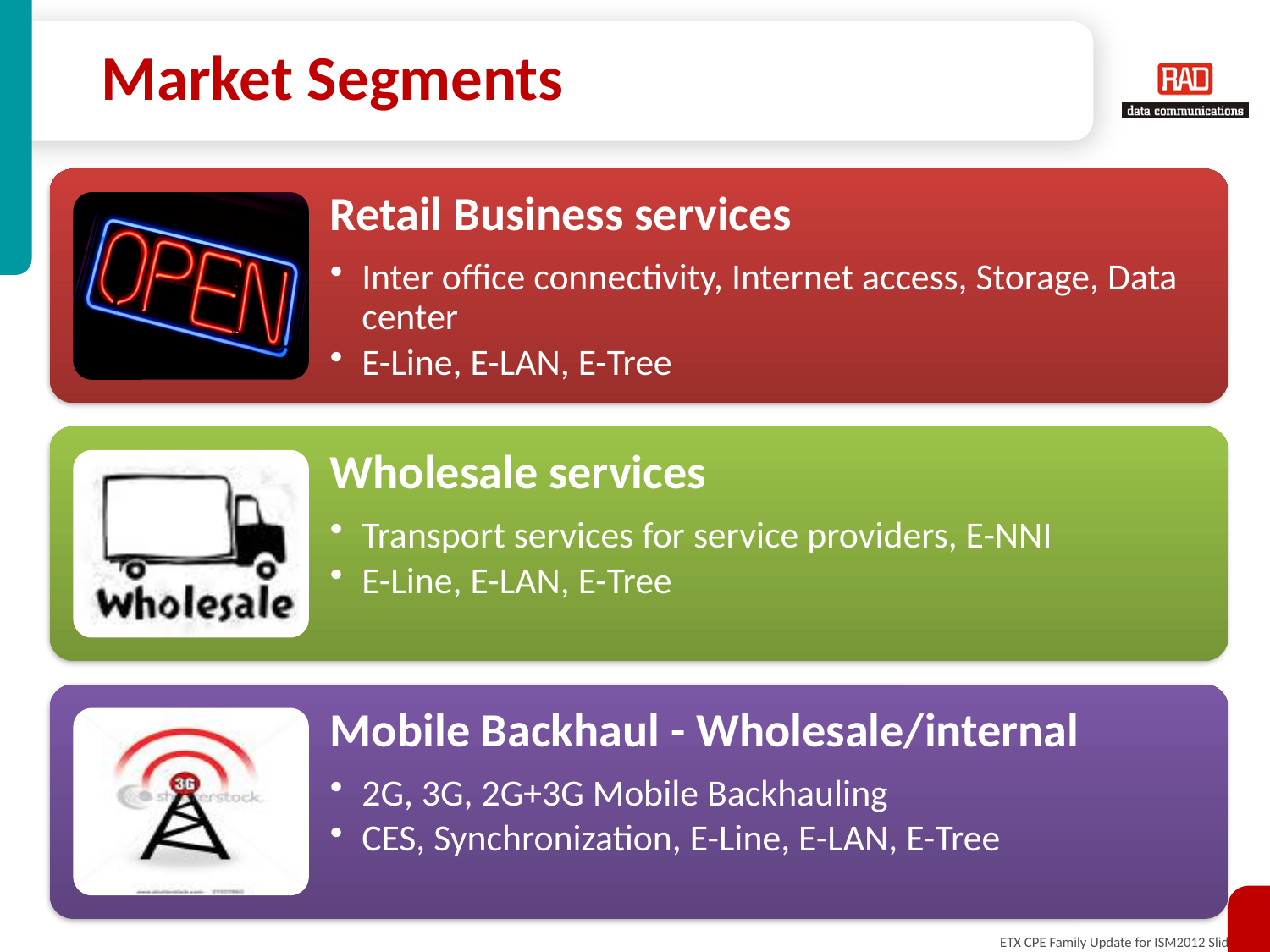

# Market Segments
Retail Business services
Inter office connectivity, Internet access, Storage, Data center
E-Line, E-LAN, E-Tree
Wholesale services
Transport services for service providers, E-NNI
E-Line, E-LAN, E-Tree
Mobile Backhaul - Wholesale/internal
2G, 3G, 2G+3G Mobile Backhauling
CES, Synchronization, E-Line, E-LAN, E-Tree